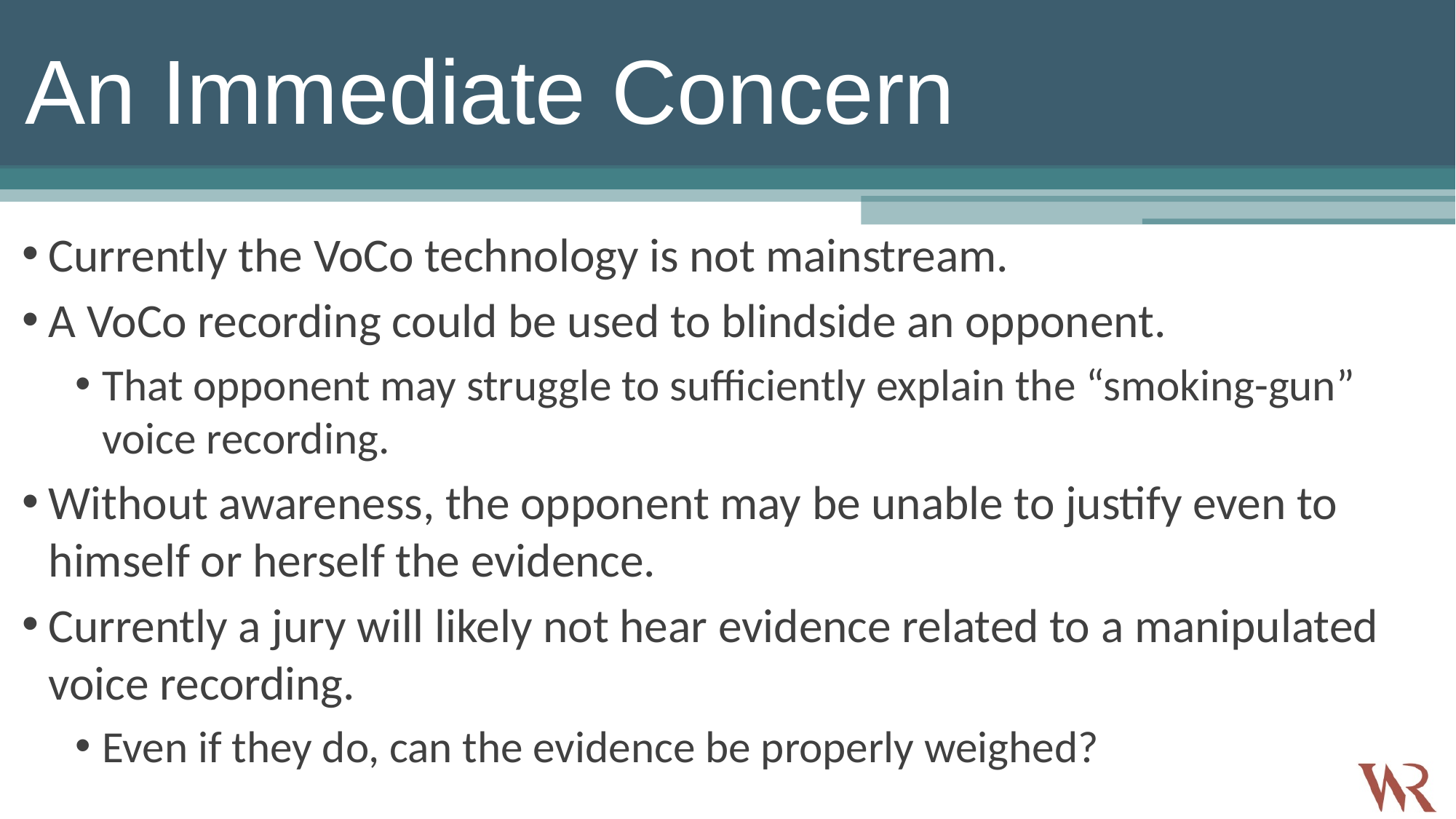

# An Immediate Concern
Currently the VoCo technology is not mainstream.
A VoCo recording could be used to blindside an opponent.
That opponent may struggle to sufficiently explain the “smoking-gun” voice recording.
Without awareness, the opponent may be unable to justify even to himself or herself the evidence.
Currently a jury will likely not hear evidence related to a manipulated voice recording.
Even if they do, can the evidence be properly weighed?